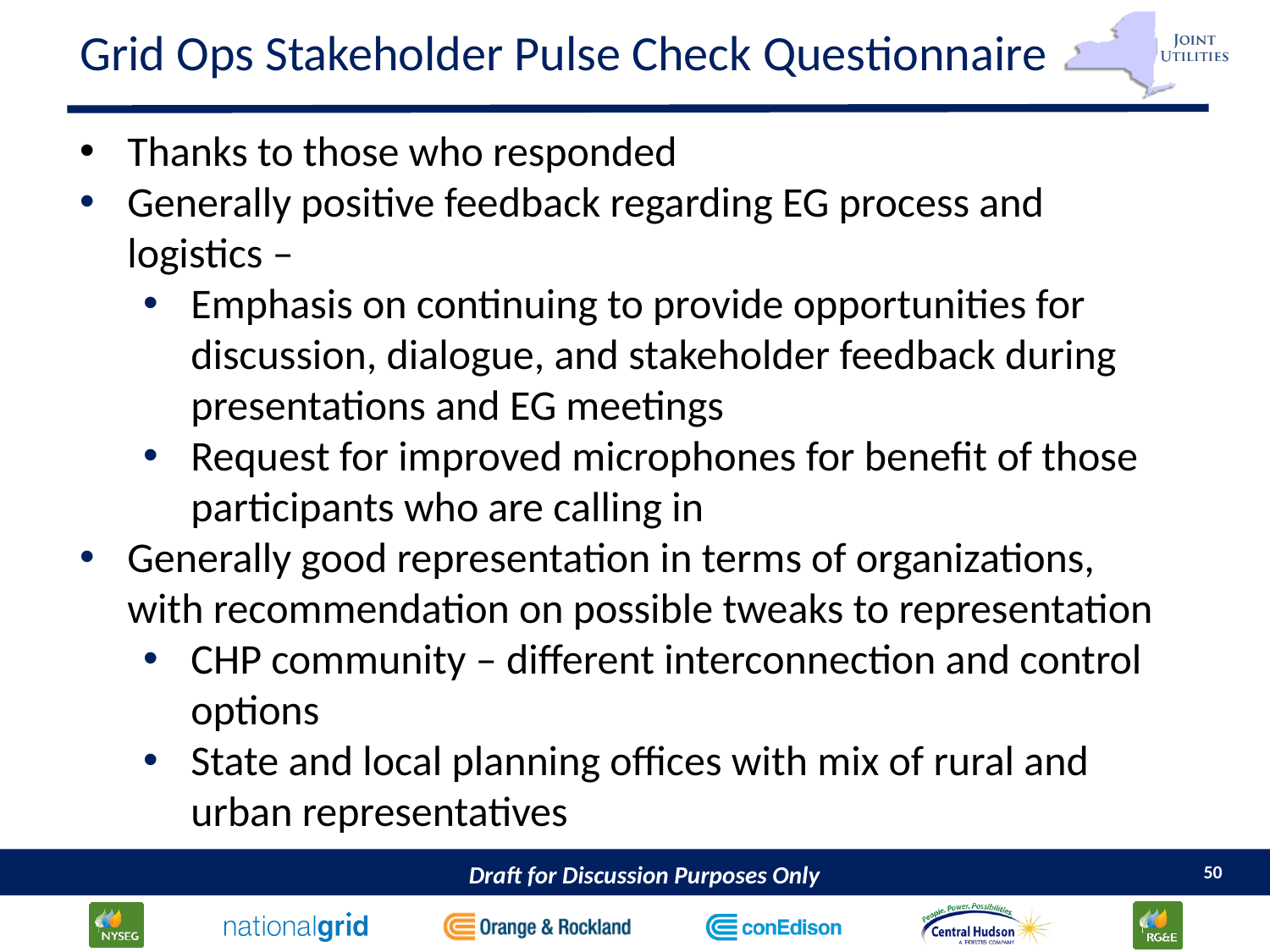

# Grid Ops Stakeholder Pulse Check Questionnaire
Thanks to those who responded
Generally positive feedback regarding EG process and logistics –
Emphasis on continuing to provide opportunities for discussion, dialogue, and stakeholder feedback during presentations and EG meetings
Request for improved microphones for benefit of those participants who are calling in
Generally good representation in terms of organizations, with recommendation on possible tweaks to representation
CHP community – different interconnection and control options
State and local planning offices with mix of rural and urban representatives